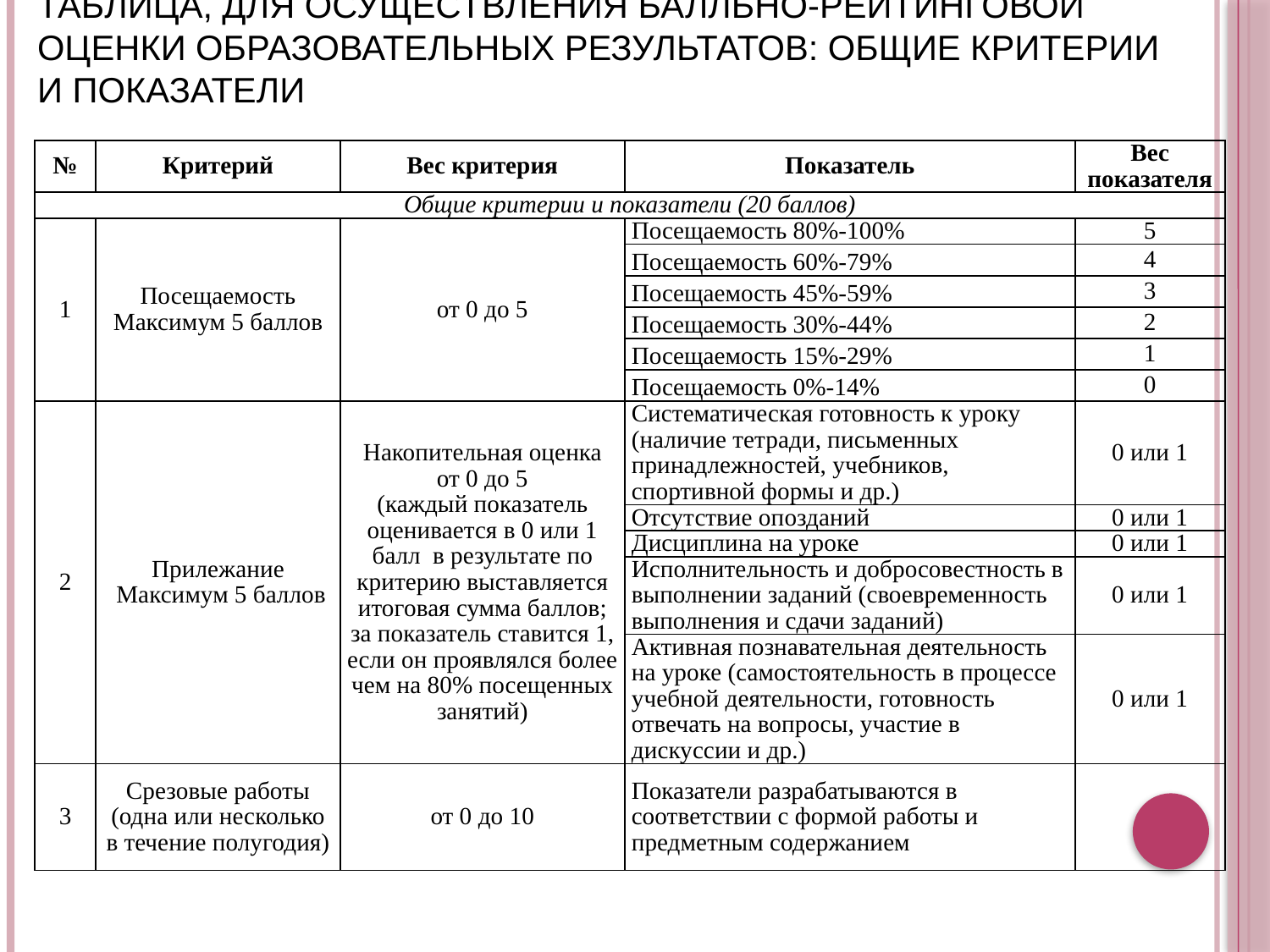

# таблица, для осуществления балльно-рейтинговой оценки образовательных результатов: общие критерии и показатели
| № | Критерий | Вес критерия | Показатель | Вес показателя |
| --- | --- | --- | --- | --- |
| Общие критерии и показатели (20 баллов) |  |  |  |  |
| 1 | Посещаемость Максимум 5 баллов | от 0 до 5 | Посещаемость 80%-100% | 5 |
|  |  |  | Посещаемость 60%-79% | 4 |
|  |  |  | Посещаемость 45%-59% | 3 |
|  |  |  | Посещаемость 30%-44% | 2 |
|  |  |  | Посещаемость 15%-29% | 1 |
|  |  |  | Посещаемость 0%-14% | 0 |
| 2 | Прилежание Максимум 5 баллов | Накопительная оценка от 0 до 5 (каждый показатель оценивается в 0 или 1 балл в результате по критерию выставляется итоговая сумма баллов; за показатель ставится 1, если он проявлялся более чем на 80% посещенных занятий) | Систематическая готовность к уроку (наличие тетради, письменных принадлежностей, учебников, спортивной формы и др.) | 0 или 1 |
|  |  |  | Отсутствие опозданий | 0 или 1 |
|  |  |  | Дисциплина на уроке | 0 или 1 |
|  |  |  | Исполнительность и добросовестность в выполнении заданий (своевременность выполнения и сдачи заданий) | 0 или 1 |
|  |  |  | Активная познавательная деятельность на уроке (самостоятельность в процессе учебной деятельности, готовность отвечать на вопросы, участие в дискуссии и др.) | 0 или 1 |
| 3 | Срезовые работы (одна или несколько в течение полугодия) | от 0 до 10 | Показатели разрабатываются в соответствии с формой работы и предметным содержанием |  |